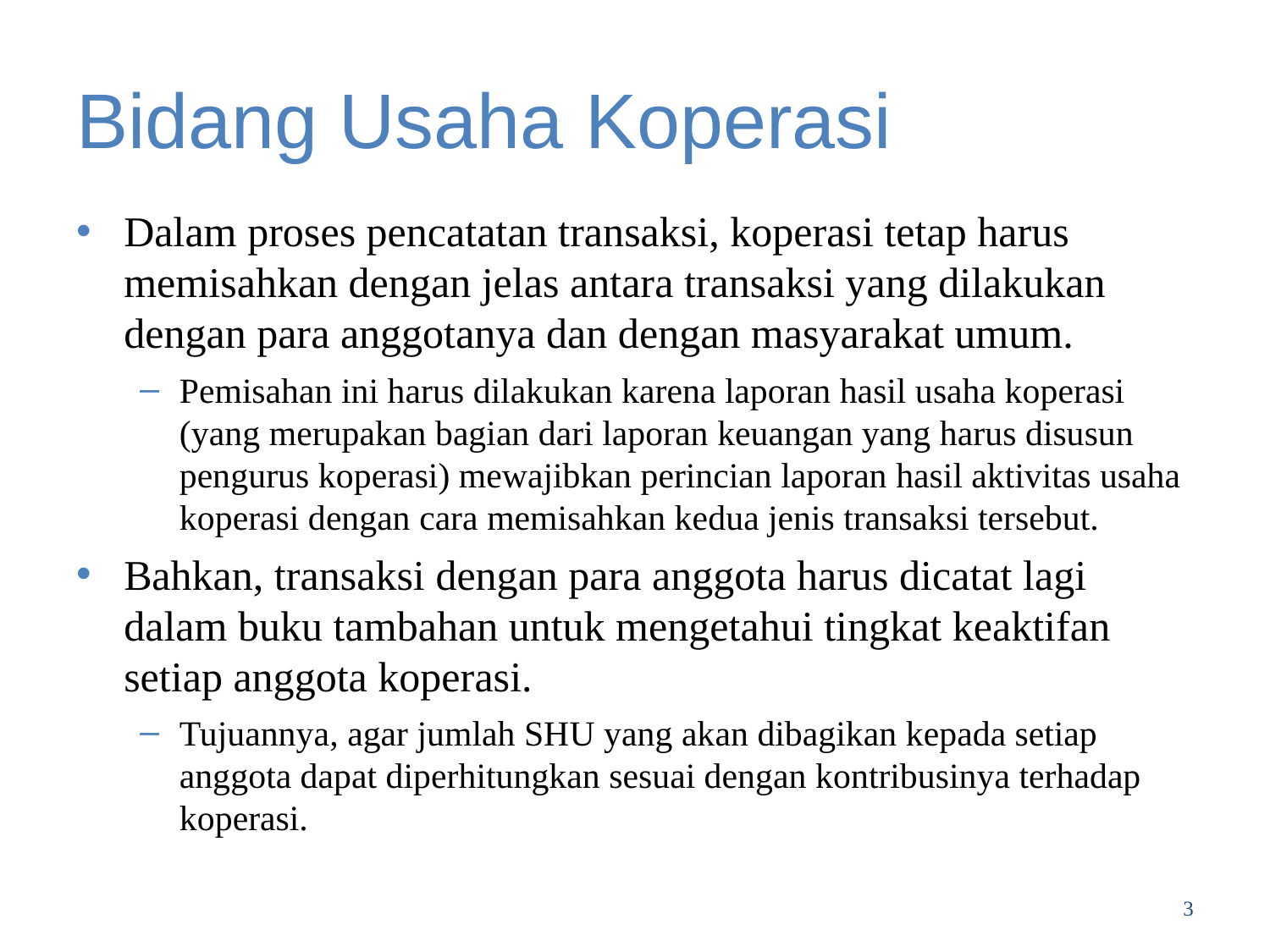

# Bidang Usaha Koperasi
Dalam proses pencatatan transaksi, koperasi tetap harus memisahkan dengan jelas antara transaksi yang dilakukan dengan para anggotanya dan dengan masyarakat umum.
Pemisahan ini harus dilakukan karena laporan hasil usaha koperasi (yang merupakan bagian dari laporan keuangan yang harus disusun pengurus koperasi) mewajibkan perincian laporan hasil aktivitas usaha koperasi dengan cara memisahkan kedua jenis transaksi tersebut.
Bahkan, transaksi dengan para anggota harus dicatat lagi dalam buku tambahan untuk mengetahui tingkat keaktifan setiap anggota koperasi.
Tujuannya, agar jumlah SHU yang akan dibagikan kepada setiap anggota dapat diperhitungkan sesuai dengan kontribusinya terhadap koperasi.
3